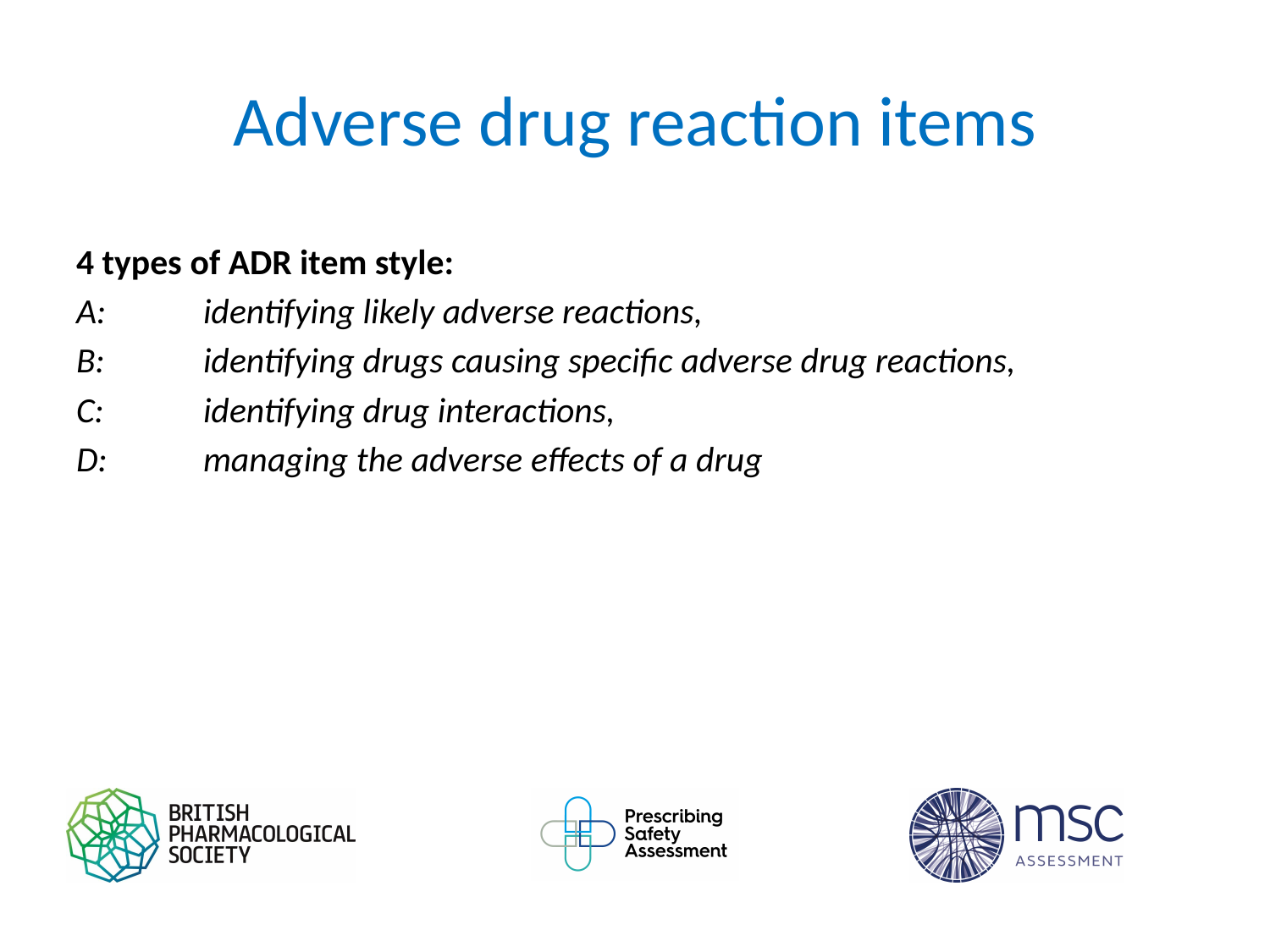

# Adverse drug reaction items

4 types of ADR item style:
A:	identifying likely adverse reactions,
B:	identifying drugs causing specific adverse drug reactions,
C:	identifying drug interactions,
D:	managing the adverse effects of a drug